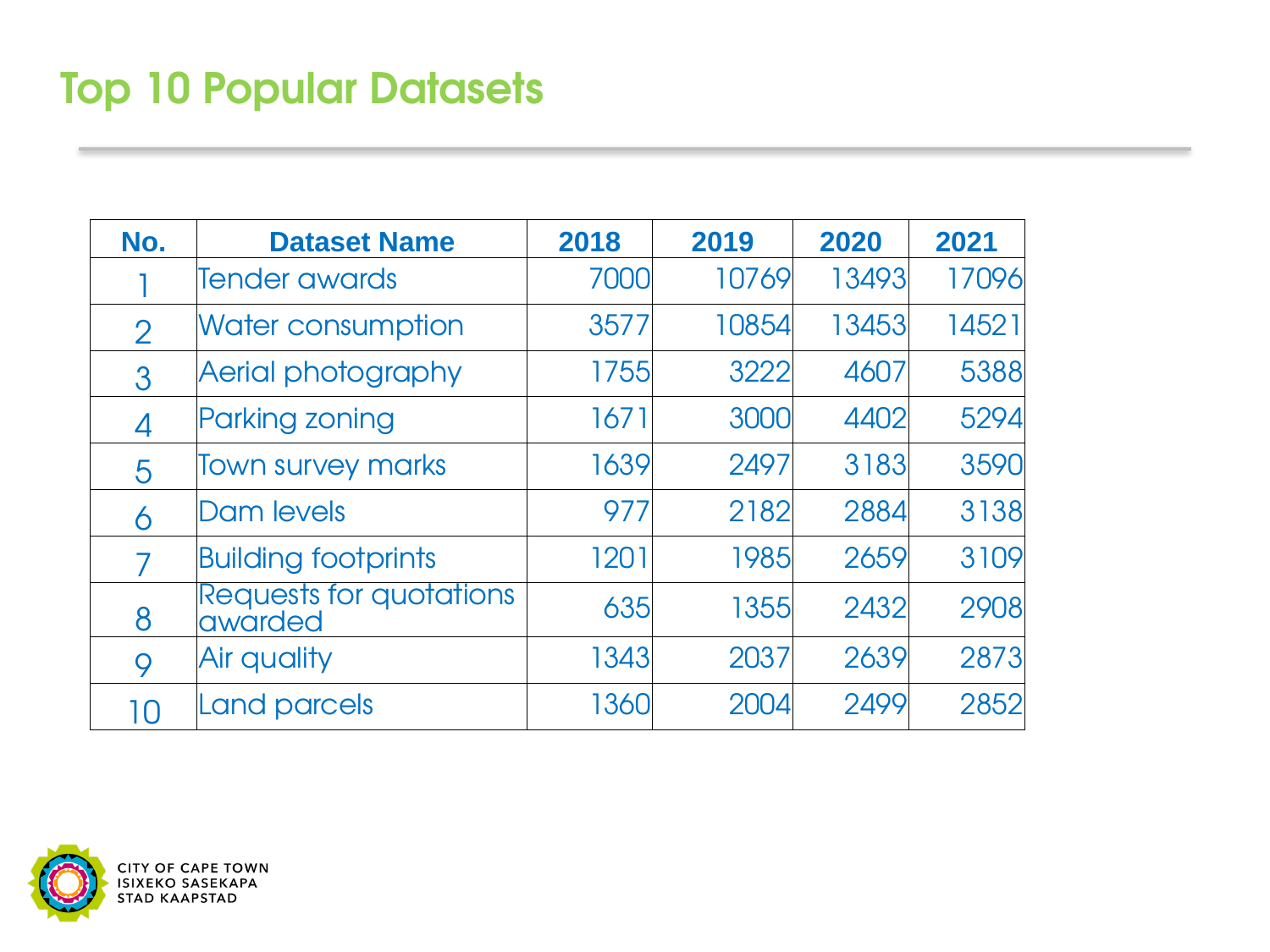

# Top 10 Popular Datasets
| No. | Dataset Name | 2018 | 2019 | 2020 | 2021 |
| --- | --- | --- | --- | --- | --- |
| 1 | Tender awards | 7000 | 10769 | 13493 | 17096 |
| 2 | Water consumption | 3577 | 10854 | 13453 | 14521 |
| 3 | Aerial photography | 1755 | 3222 | 4607 | 5388 |
| 4 | Parking zoning | 1671 | 3000 | 4402 | 5294 |
| 5 | Town survey marks | 1639 | 2497 | 3183 | 3590 |
| 6 | Dam levels | 977 | 2182 | 2884 | 3138 |
| 7 | Building footprints | 1201 | 1985 | 2659 | 3109 |
| 8 | Requests for quotations awarded | 635 | 1355 | 2432 | 2908 |
| 9 | Air quality | 1343 | 2037 | 2639 | 2873 |
| 10 | Land parcels | 1360 | 2004 | 2499 | 2852 |